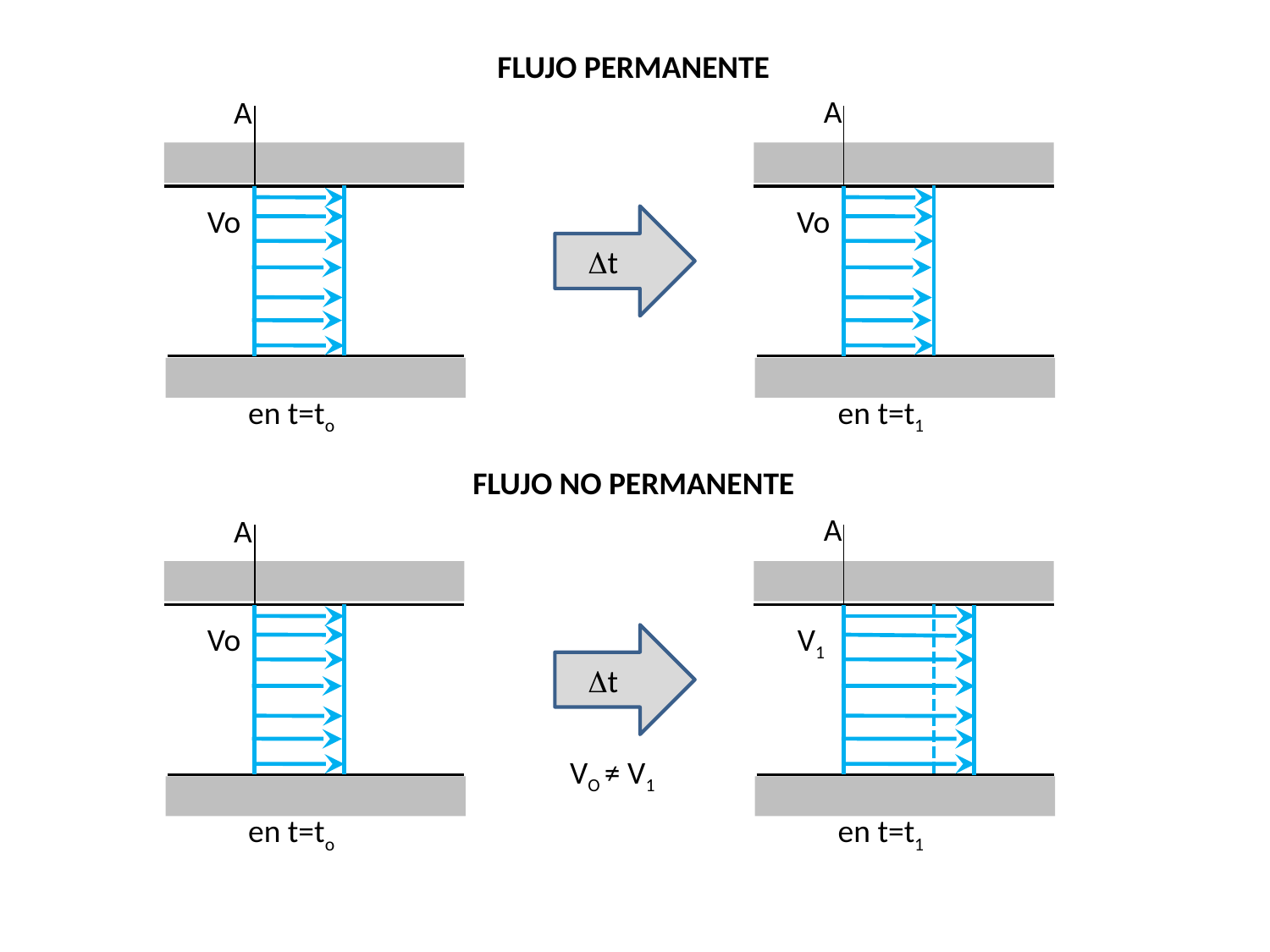

FLUJO PERMANENTE
A

Vo

A

Vo

Δt
en t=to
en t=t1
FLUJO NO PERMANENTE
A

V1

A

Vo

Δt
VO ≠ V1
en t=to
en t=t1